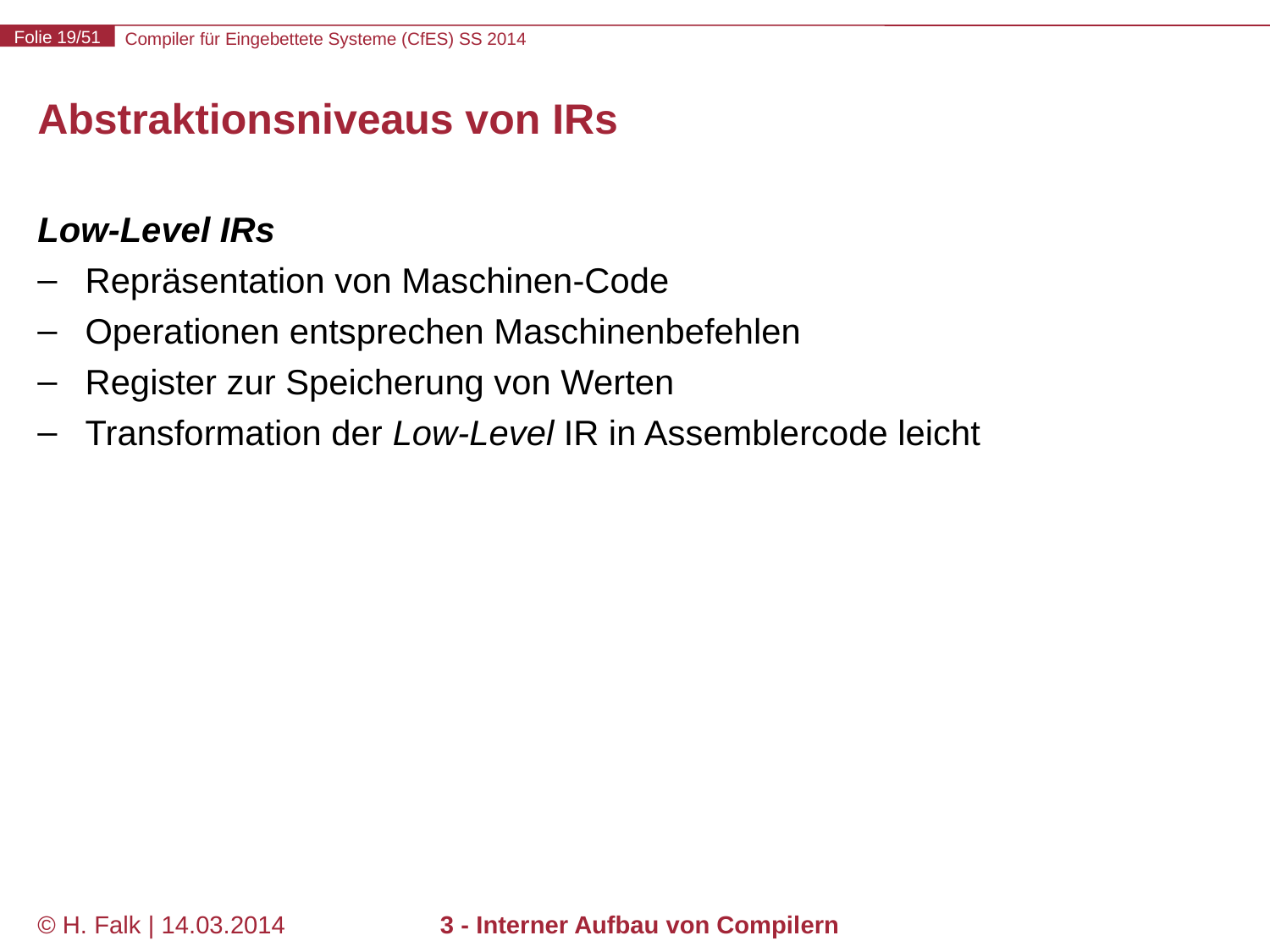

# Abstraktionsniveaus von IRs
Low-Level IRs
Repräsentation von Maschinen-Code
Operationen entsprechen Maschinenbefehlen
Register zur Speicherung von Werten
Transformation der Low-Level IR in Assemblercode leicht
© H. Falk | 14.03.2014
3 - Interner Aufbau von Compilern